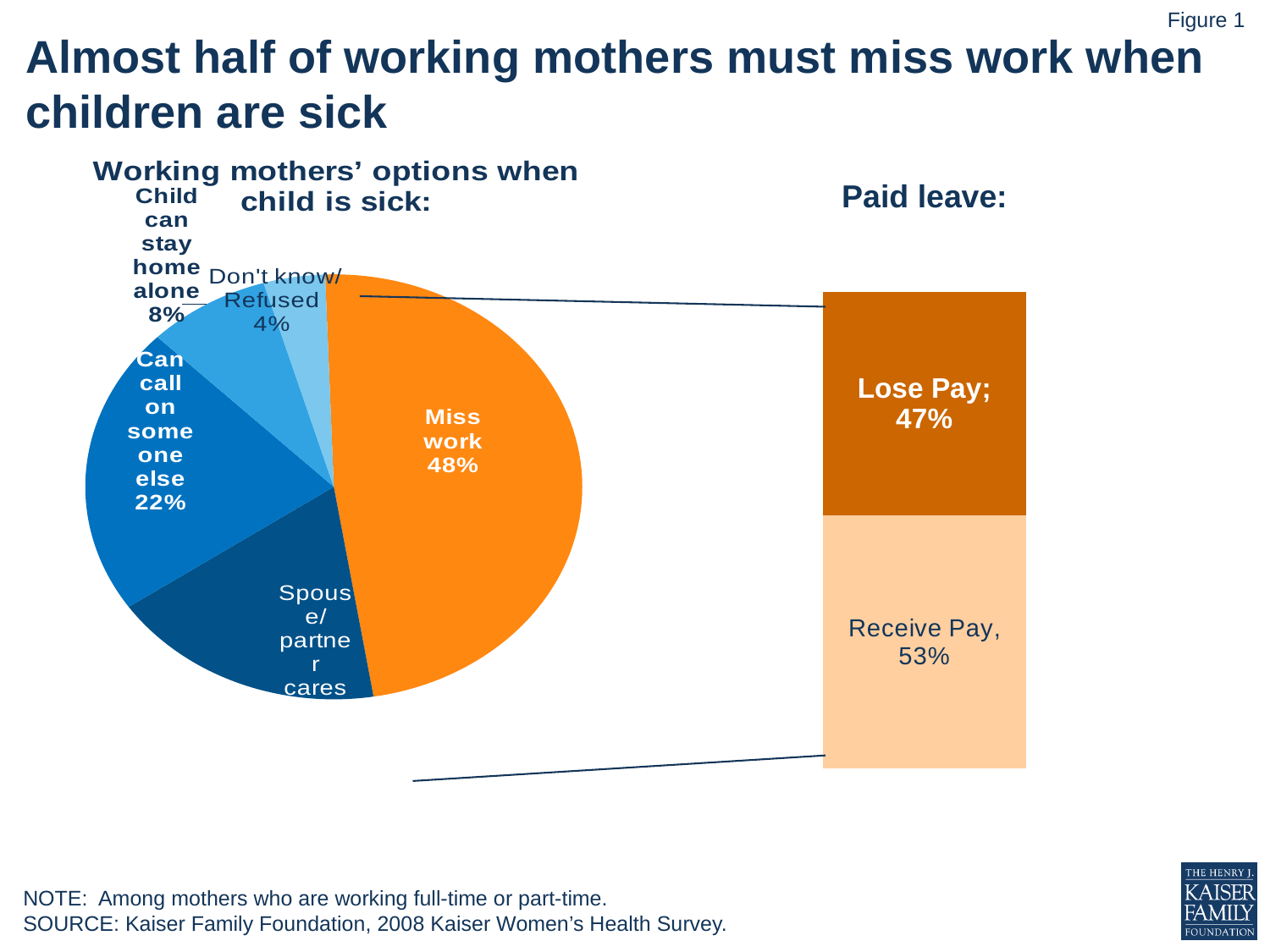

Figure 1
# Almost half of working mothers must miss work when children are sick

### Chart: Working mothers’ options when child is sick:

| Category | East |
|---|---|
| Miss work | 0.48 |
| Spouse/partner cares for child | 0.18 |
| Can call on someone else | 0.22 |
| Child can stay home alone | 0.08 |
| Don't know/Refused | 0.04 |
Paid leave:

### Chart

| Category | Receives Pay | Lose Pay |
|---|---|---|
NOTE:  Among mothers who are working full-time or part-time.
SOURCE: Kaiser Family Foundation, 2008 Kaiser Women’s Health Survey.